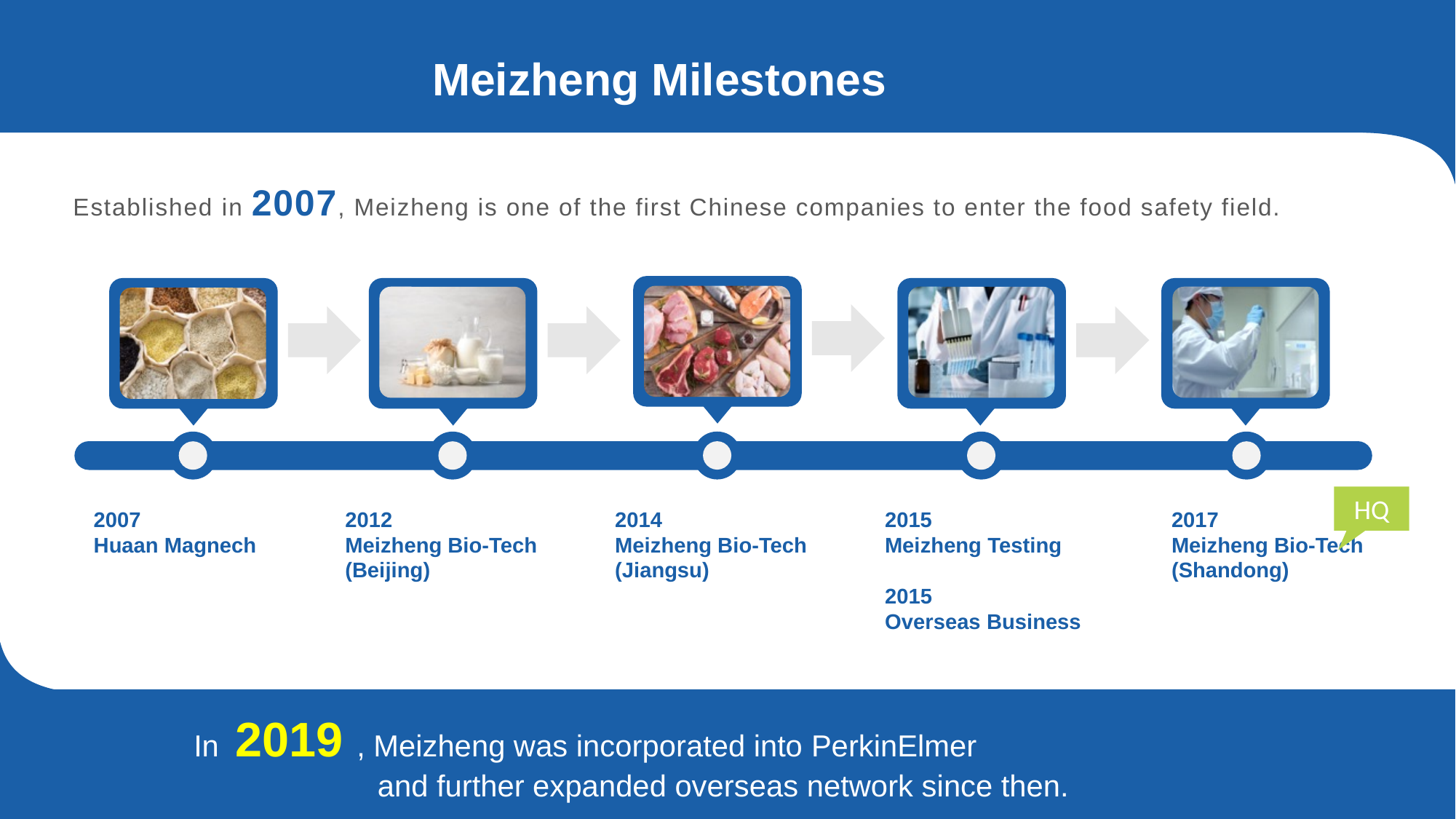

In  2019 , Meizheng was incorporated into PerkinElmer
and further expanded overseas network since then.
Meizheng Milestones
Established in 2007, Meizheng is one of the first Chinese companies to enter the food safety field.

HQ
2017
Meizheng Bio-Tech (Shandong)
2007
Huaan Magnech
2012
Meizheng Bio-Tech (Beijing)
2014
Meizheng Bio-Tech (Jiangsu)
2015
Meizheng Testing
2015
Overseas Business